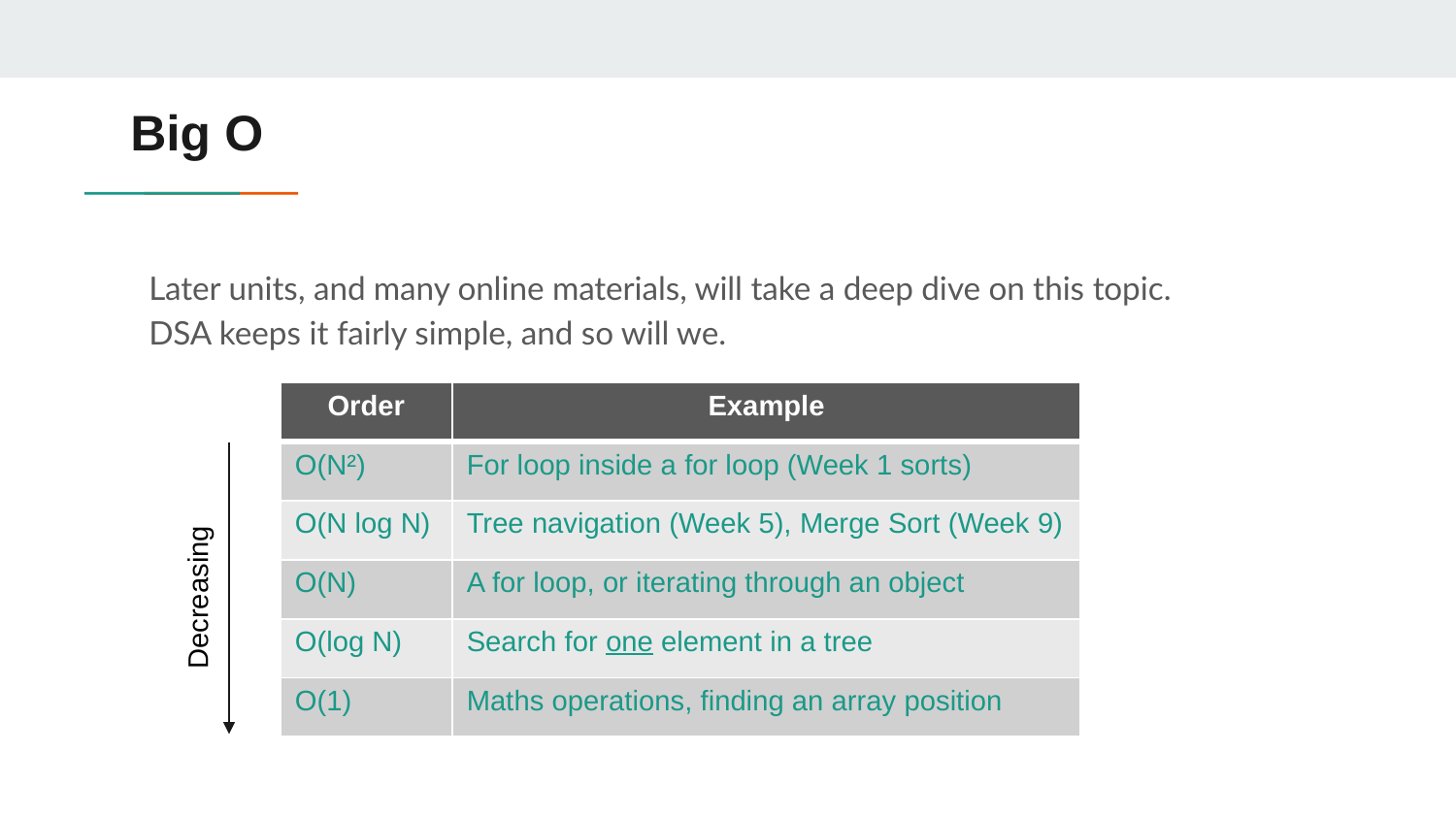

# Big O
Later units, and many online materials, will take a deep dive on this topic.
DSA keeps it fairly simple, and so will we.
| Order | Example |
| --- | --- |
| O(N²) | For loop inside a for loop (Week 1 sorts) |
| O(N log N) | Tree navigation (Week 5), Merge Sort (Week 9) |
| O(N) | A for loop, or iterating through an object |
| O(log N) | Search for one element in a tree |
| O(1) | Maths operations, finding an array position |
Decreasing